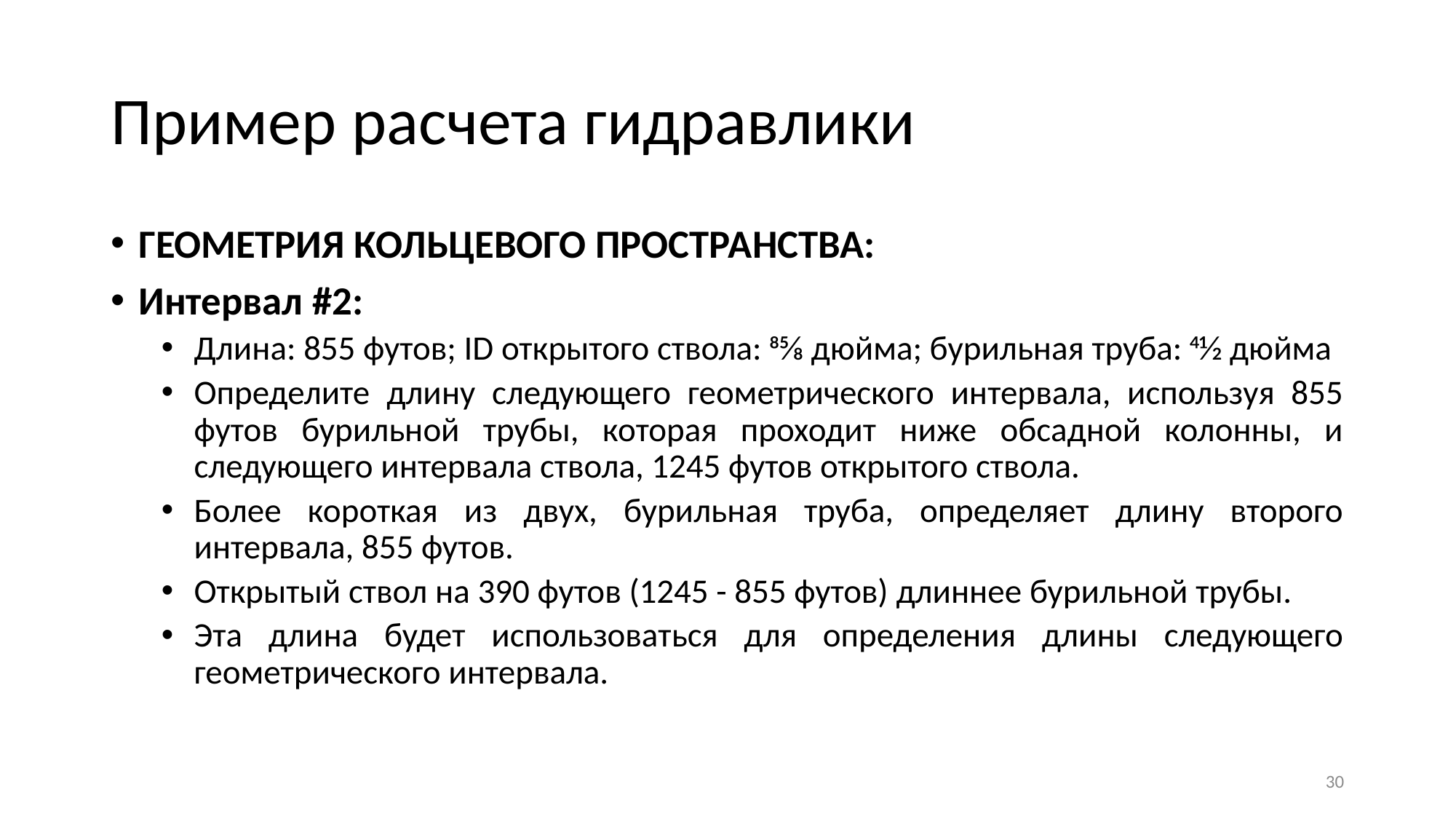

# Пример расчета гидравлики
ГЕОМЕТРИЯ КОЛЬЦЕВОГО ПРОСТРАНСТВА:
Интервал #2:
Длина: 855 футов; ID открытого ствола: 85⁄8 дюйма; бурильная труба: 41⁄2 дюйма
Определите длину следующего геометрического интервала, используя 855 футов бурильной трубы, которая проходит ниже обсадной колонны, и следующего интервала ствола, 1245 футов открытого ствола.
Более короткая из двух, бурильная труба, определяет длину второго интервала, 855 футов.
Открытый ствол на 390 футов (1245 - 855 футов) длиннее бурильной трубы.
Эта длина будет использоваться для определения длины следующего геометрического интервала.

30